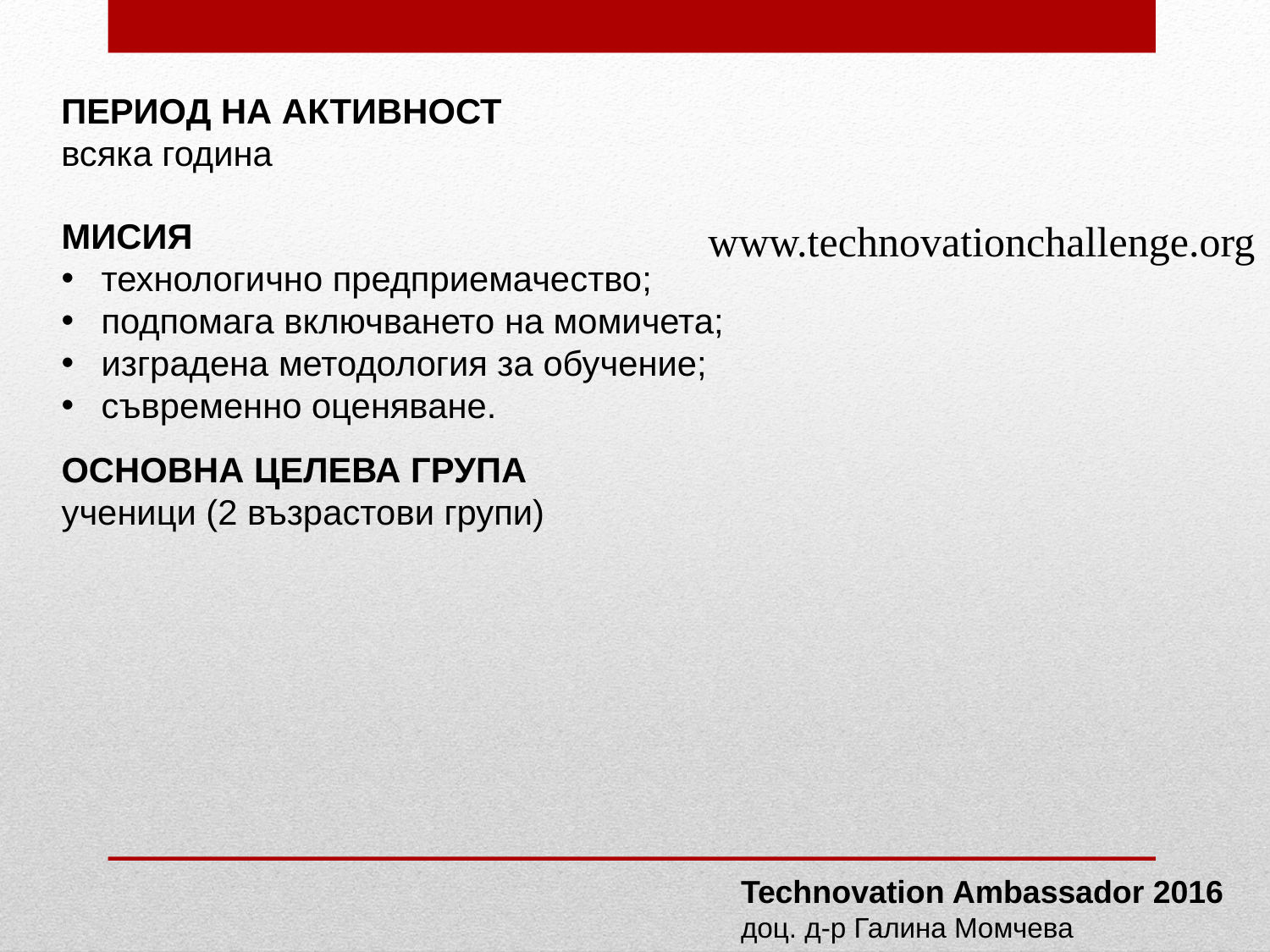

ПЕРИОД НА АКТИВНОСТ
всяка година
МИСИЯ
технологично предприемачество;
подпомага включването на момичета;
изградена методология за обучение;
съвременно оценяване.
www.technovationchallenge.org
ОСНОВНА ЦЕЛЕВА ГРУПА
ученици (2 възрастови групи)
Technovation Ambassador 2016
доц. д-р Галина Момчева